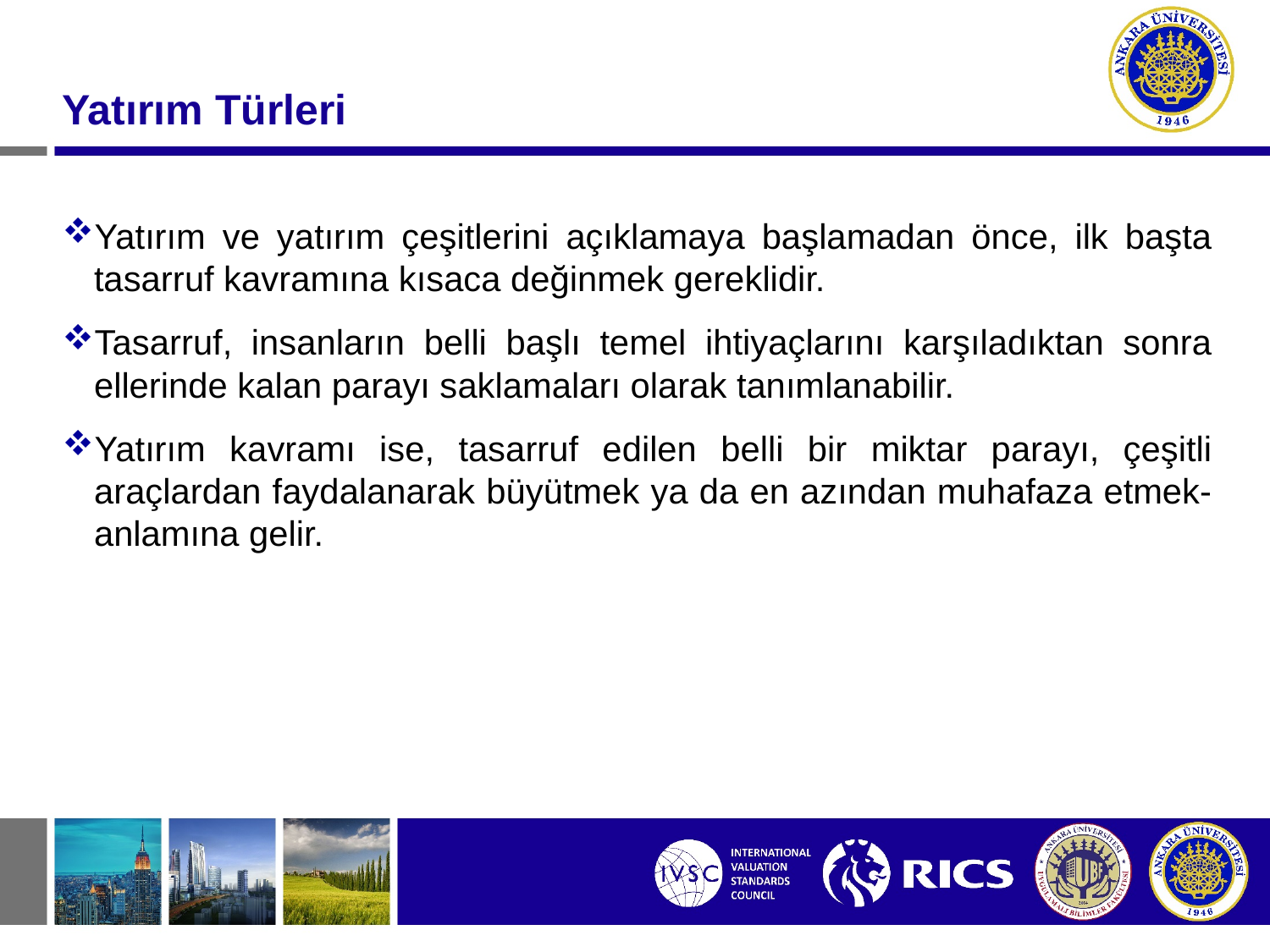

# Yatırım Türleri
Yatırım ve yatırım çeşitlerini açıklamaya başlamadan önce, ilk başta tasarruf kavramına kısaca değinmek gereklidir.
Tasarruf, insanların belli başlı temel ihtiyaçlarını karşıladıktan sonra ellerinde kalan parayı saklamaları olarak tanımlanabilir.
Yatırım kavramı ise, tasarruf edilen belli bir miktar parayı, çeşitli araçlardan faydalanarak büyütmek ya da en azından muhafaza etmek- anlamına gelir.